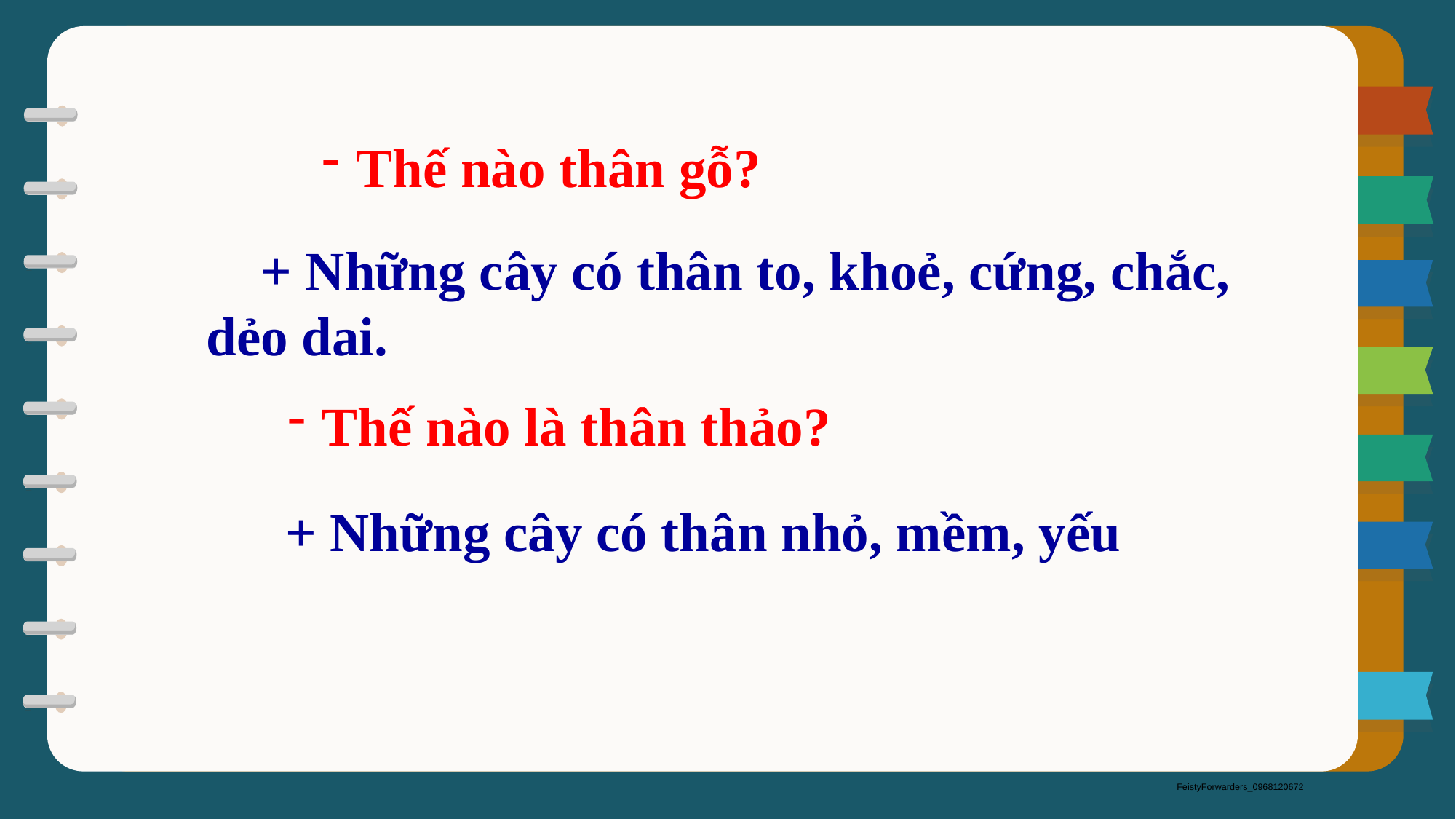

Thế nào thân gỗ?
     + Những cây có thân to, khoẻ, cứng, chắc,
 dẻo dai.

Thế nào là thân thảo?
+ Những cây có thân nhỏ, mềm, yếu